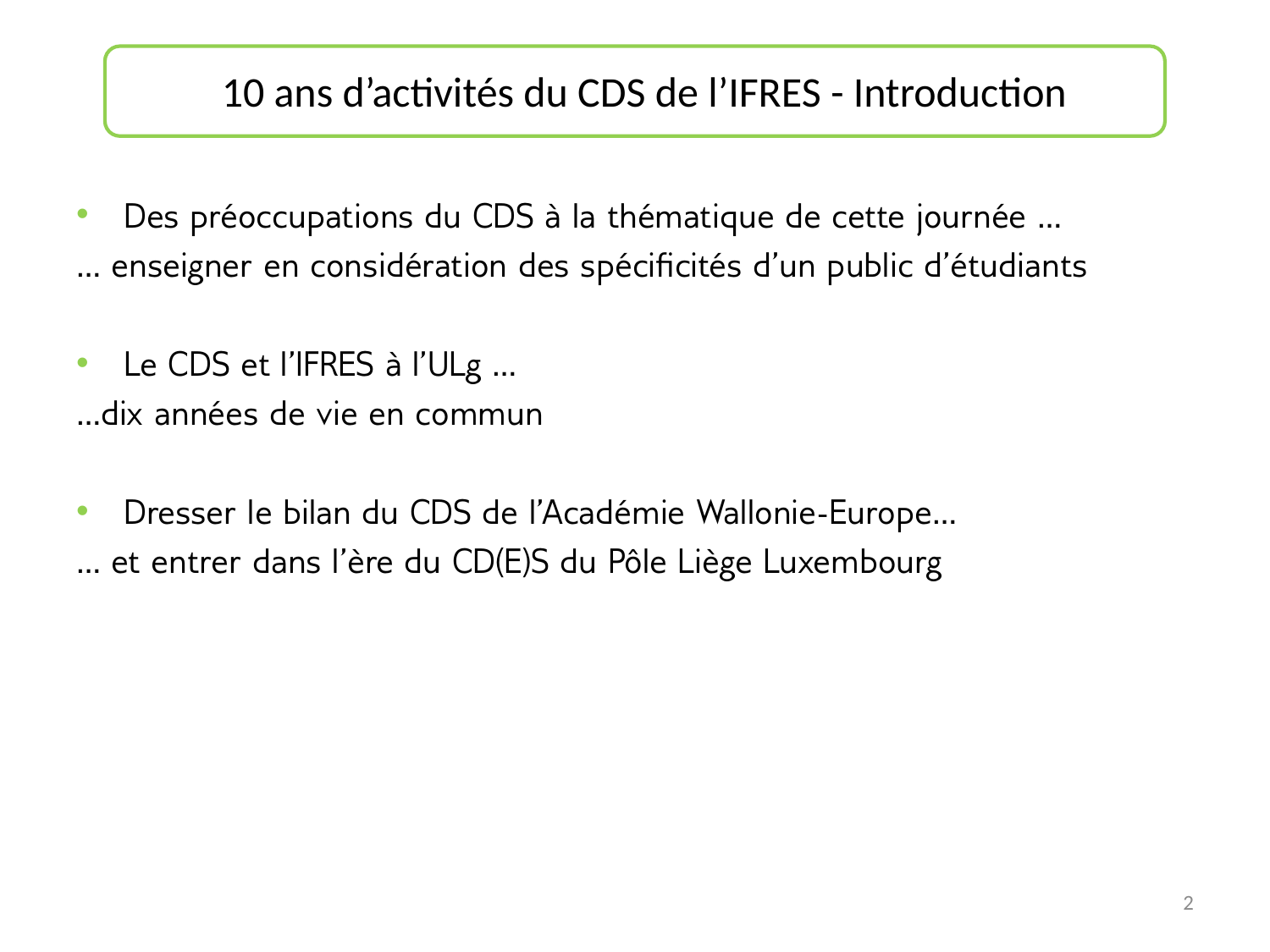

# 10 ans d’activités du CDS de l’IFRES - Introduction

Des préoccupations du CDS à la thématique de cette journée …
… enseigner en considération des spécificités d’un public d’étudiants

Le CDS et l’IFRES à l’ULg …
…dix années de vie en commun

Dresser le bilan du CDS de l’Académie Wallonie-Europe…
… et entrer dans l’ère du CD(E)S du Pôle Liège Luxembourg

2